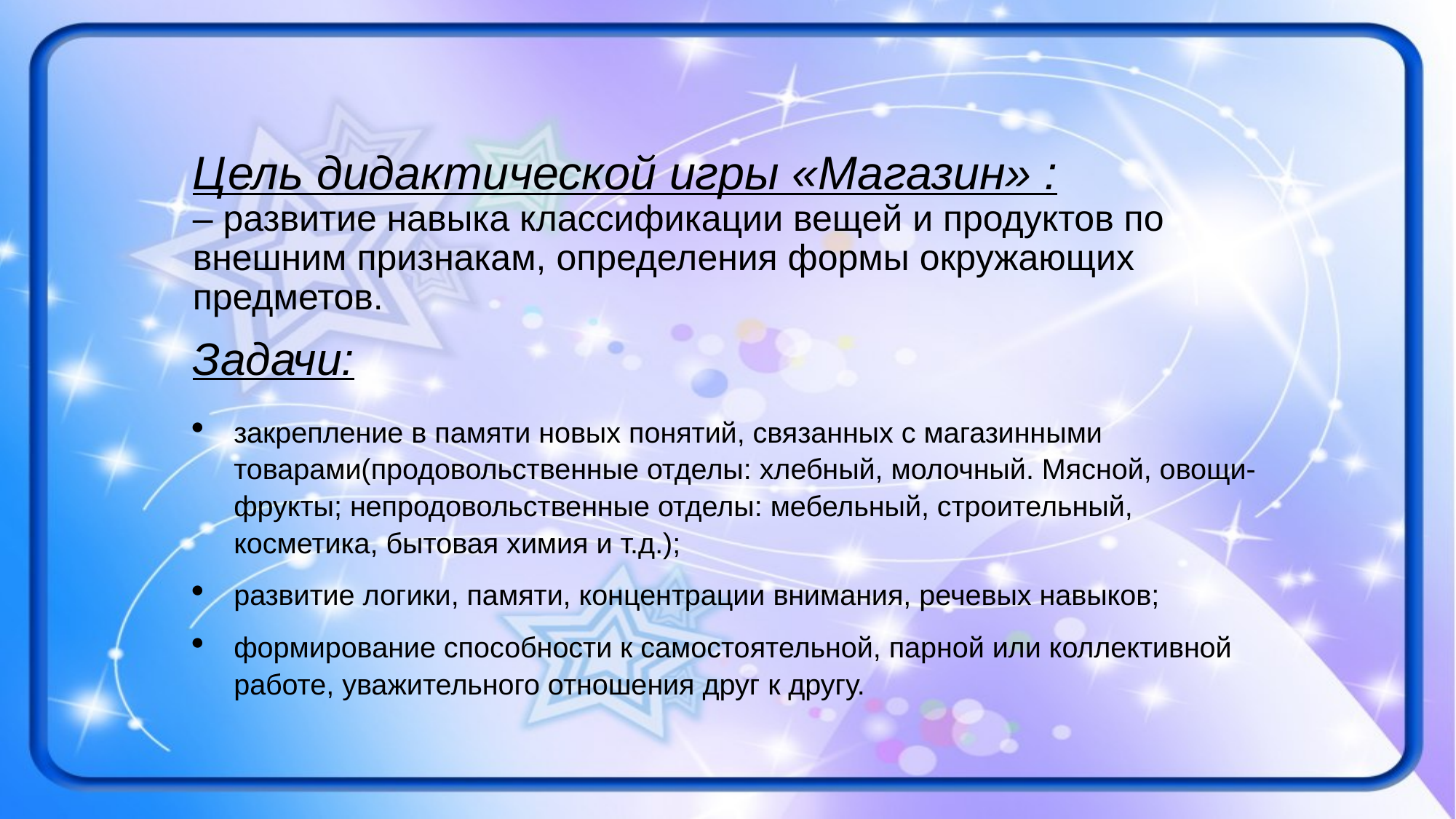

# Цель дидактической игры «Магазин» : – развитие навыка классификации вещей и продуктов по внешним признакам, определения формы окружающих предметов.
Задачи:
закрепление в памяти новых понятий, связанных с магазинными товарами(продовольственные отделы: хлебный, молочный. Мясной, овощи-фрукты; непродовольственные отделы: мебельный, строительный, косметика, бытовая химия и т.д.);
развитие логики, памяти, концентрации внимания, речевых навыков;
формирование способности к самостоятельной, парной или коллективной работе, уважительного отношения друг к другу.